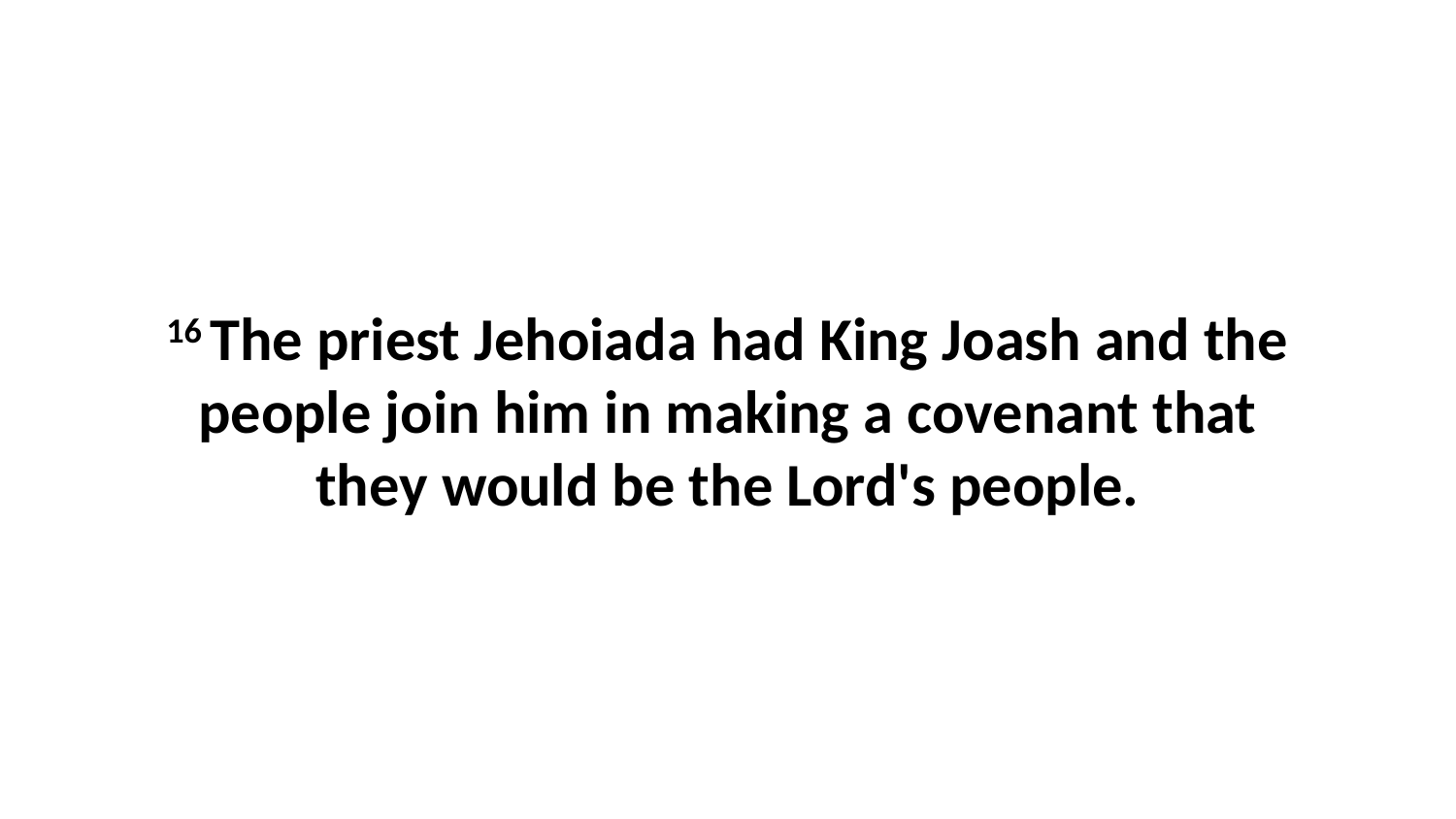

16 The priest Jehoiada had King Joash and the people join him in making a covenant that they would be the Lord's people.